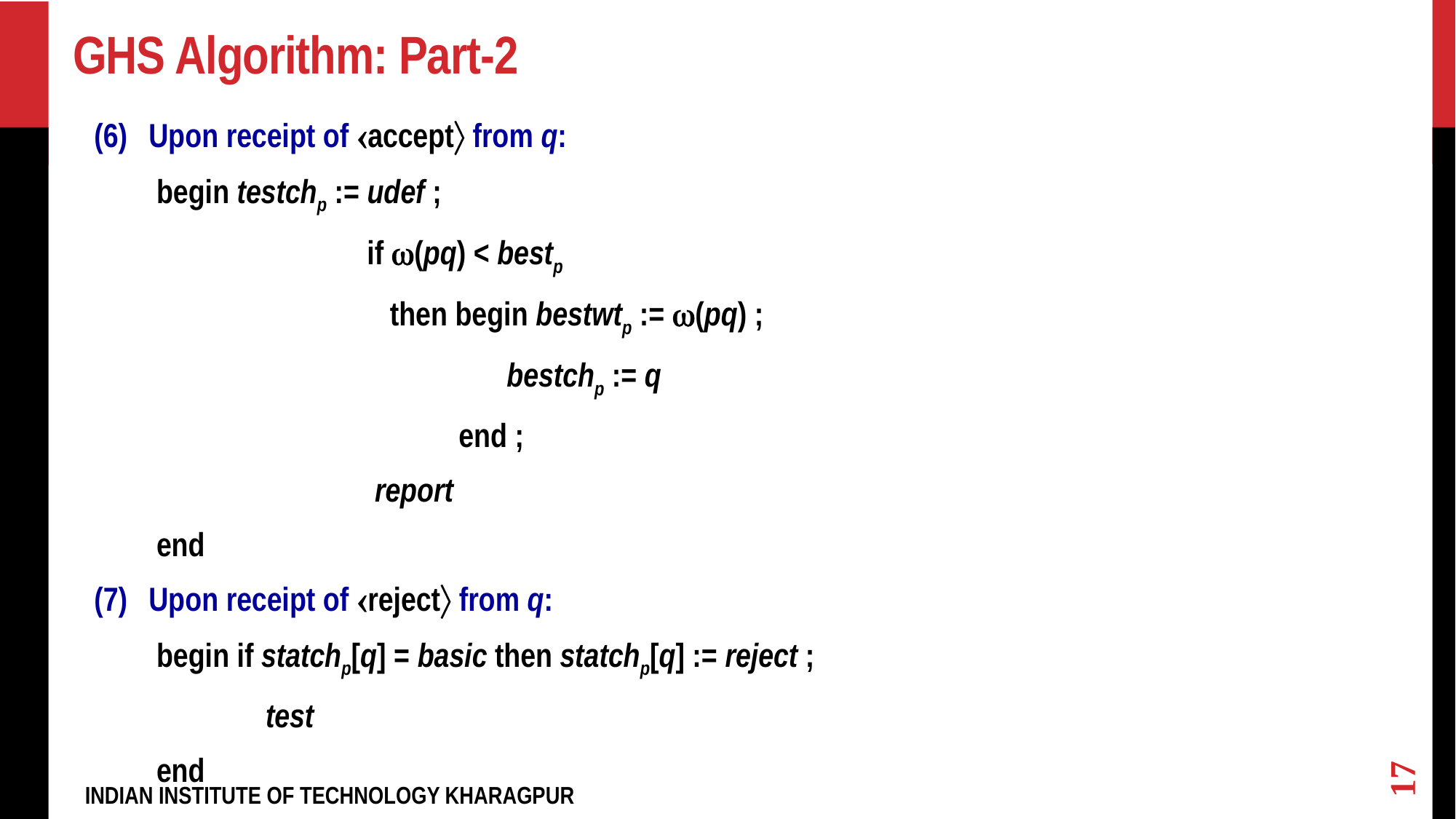

# GHS Algorithm: Part-2
Upon receipt of 〈accept〉 from q:
	 begin testchp := udef ;
			if ω(pq) < bestp
			   then begin bestwtp := ω(pq) ;
				    bestchp := q
			            end ;
			 report
	 end
Upon receipt of 〈reject〉 from q:
	 begin if statchp[q] = basic then statchp[q] := reject ;
		 test
	 end
17
INDIAN INSTITUTE OF TECHNOLOGY KHARAGPUR